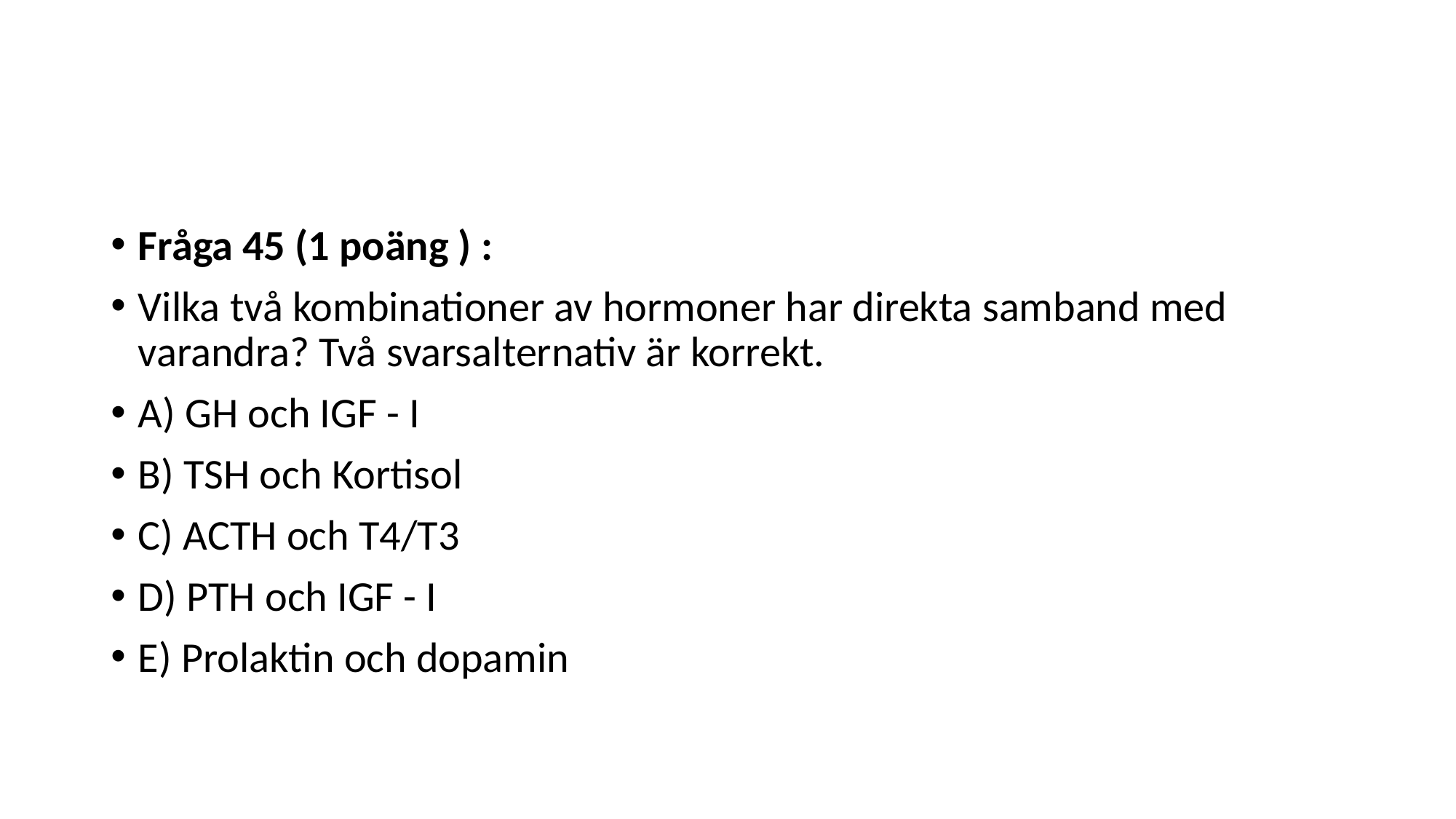

#
Fråga 45 (1 poäng ) :
Vilka två kombinationer av hormoner har direkta samband med varandra? Två svarsalternativ är korrekt.
A) GH och IGF - I
B) TSH och Kortisol
C) ACTH och T4/T3
D) PTH och IGF - I
E) Prolaktin och dopamin